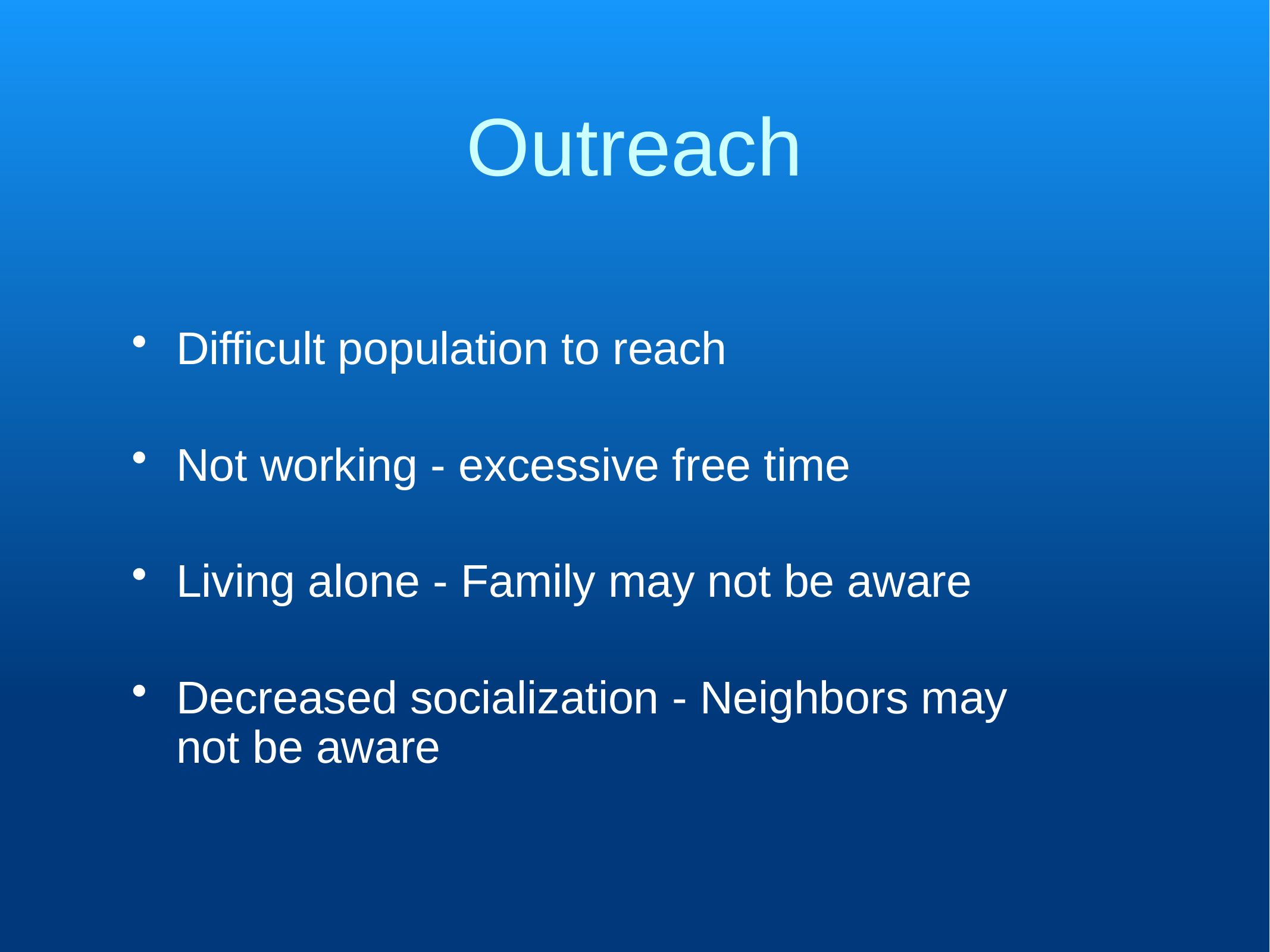

# Outreach
Difficult population to reach

Not working - excessive free time

Living alone - Family may not be aware

Decreased socialization - Neighbors may
not be aware